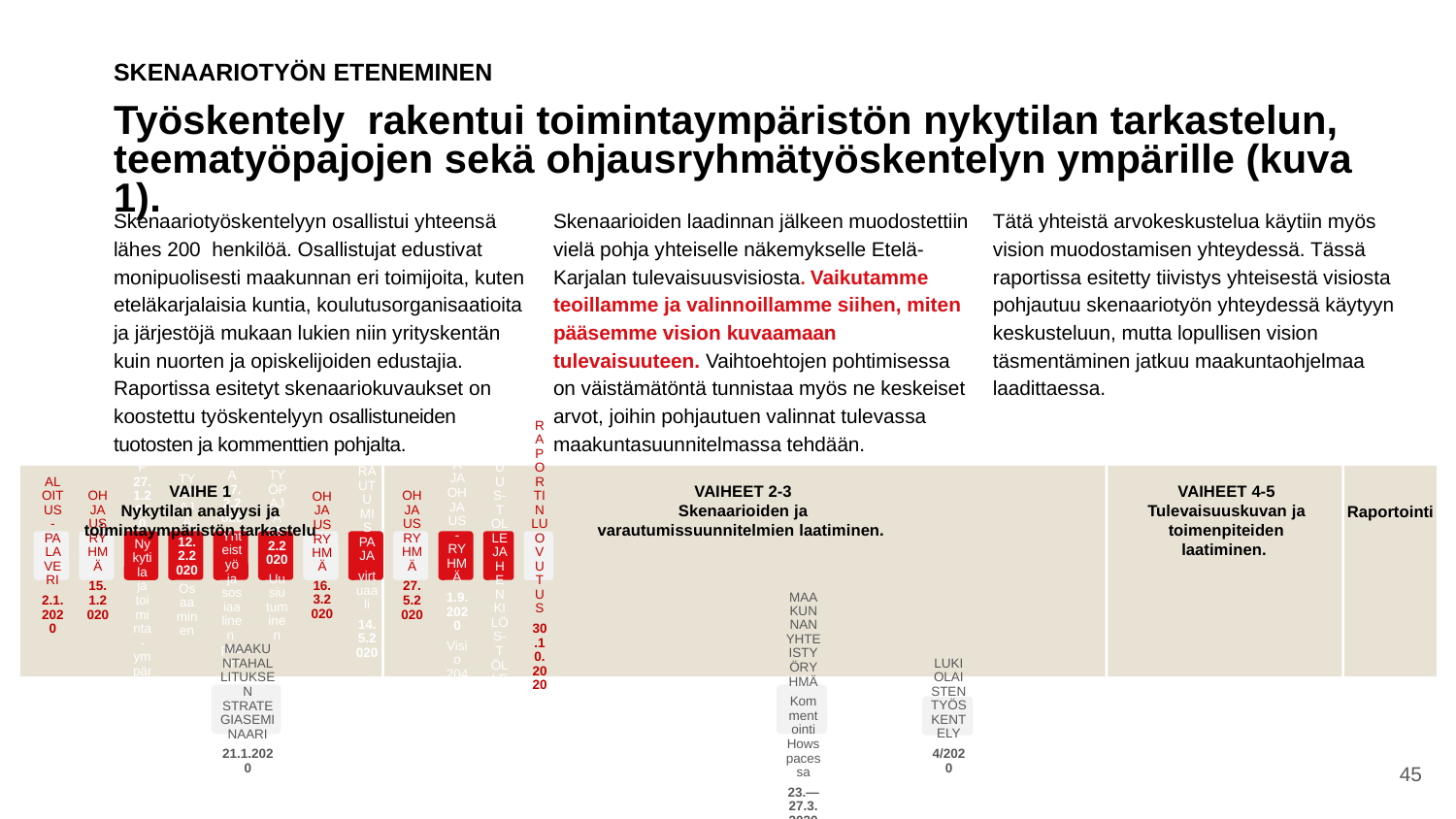

SKENAARIOTYÖN ETENEMINEN
Työskentely  rakentui toimintaympäristön nykytilan tarkastelun, teematyöpajojen sekä ohjausryhmätyöskentelyn ympärille (kuva 1).
Skenaariotyöskentelyyn osallistui yhteensä lähes 200  henkilöä. Osallistujat edustivat monipuoli­ses­ti maakunnan eri toimijoita, kuten eteläkar­ja­laisia kuntia, koulutusorganisaatioita ja järjes­töjä mu­kaan lukien niin yrityskentän kuin nuor­ten ja opis­­kelijoiden edustajia. Raportissa esite­tyt ske­naario­kuvaukset on koostettu työskente­lyyn osal­lis­tuneiden tuotosten ja kommenttien pohjalta.
Skenaarioiden laadinnan jälkeen muodostettiin vielä pohja yhteiselle näkemykselle Etelä-Karja­lan tulevaisuusvisiosta. Vaikutamme teoillamme ja valinnoillamme siihen, miten pääsemme vi­sion kuvaamaan tulevaisuuteen. Vaihtoehtojen pohti­misessa on väistämätöntä tunnistaa myös ne kes­­keiset arvot, joihin pohjautuen valinnat tule­vassa maakuntasuunnitelmassa tehdään.
Tätä yhteistä arvokeskustelua käytiin myös vision muodostamisen yhteydessä. Tässä raportissa esitetty tiivistys yhteisestä visiosta pohjautuu skenaariotyön yhteydessä käytyyn keskusteluun, mutta lopullisen vision täsmentäminen jatkuu maakuntaohjelmaa laadittaessa.

VAIHEET 2-3
Skenaarioiden ja
varautumissuunnitelmien laatiminen.
VAIHEET 4-5 Tulevaisuuskuvan ja toimenpiteiden laatiminen.
VAIHE 1
Nykytilan analyysi ja toimintaympäristön tarkastelu
Raportointi
ALOITUS-PALAVERI
2.1.2020

OHJAUS­RYHMÄ
15.1.2020

KICK OFF
27.1.2020
Nykytila ja toiminta-ympäristö

TYÖPAJA
12.2.2020
Osaaminen

TYÖPAJA
17.2.2020
Yhteistyö ja sosiaa­linen  pääoma

TYÖPAJA
18.2.2020
Uusiu­tuminen

OHJAUS­RYHMÄ
16.3.2020

VARAUTU­MIS­PAJA
virtuaali
14.5.2020

OHJAUS­RYHMÄ
27.5.2020

VISIOPAJA JA OHJAUS-RYHMÄ
1.9.2020
Visio 2040

SEMINAARI VALTUUS-TOLLE JA HENKILÖS-TÖLLE
21.9.2020

RAPORTIN LUOVUTUS
30.10.2020
MAAKUNTAHALLITUKSEN
STRATEGIASEMINAARI
21.1.2020
MAAKUNNAN YHTEISTYÖRYHMÄ
Kommentointi Howspacessa
23.—27.3.2020
LUKIOLAISTEN TYÖSKENTELY
4/2020
45